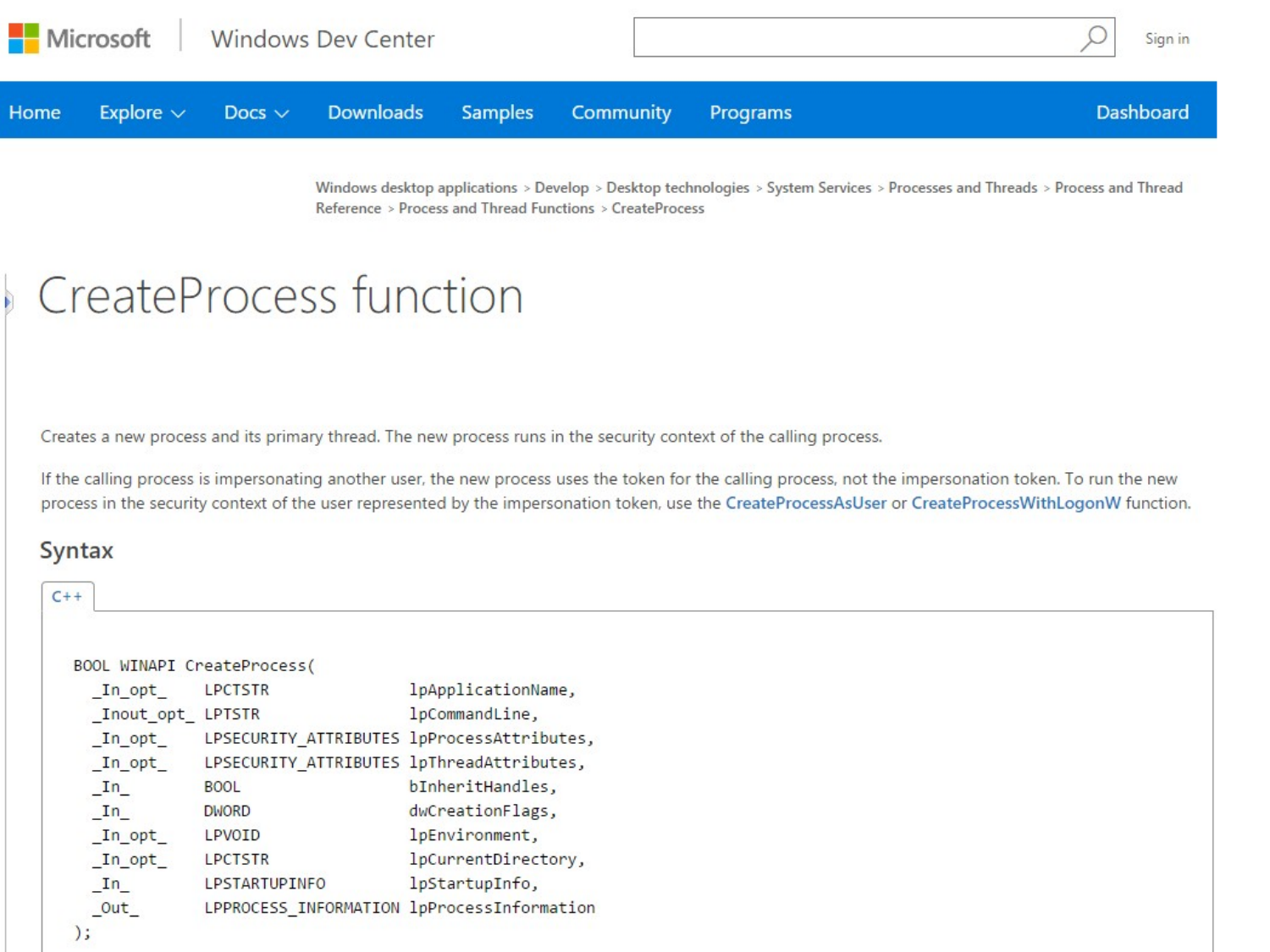

January 16, 2007	CSE 120 – Lecture 3 – Processes	19